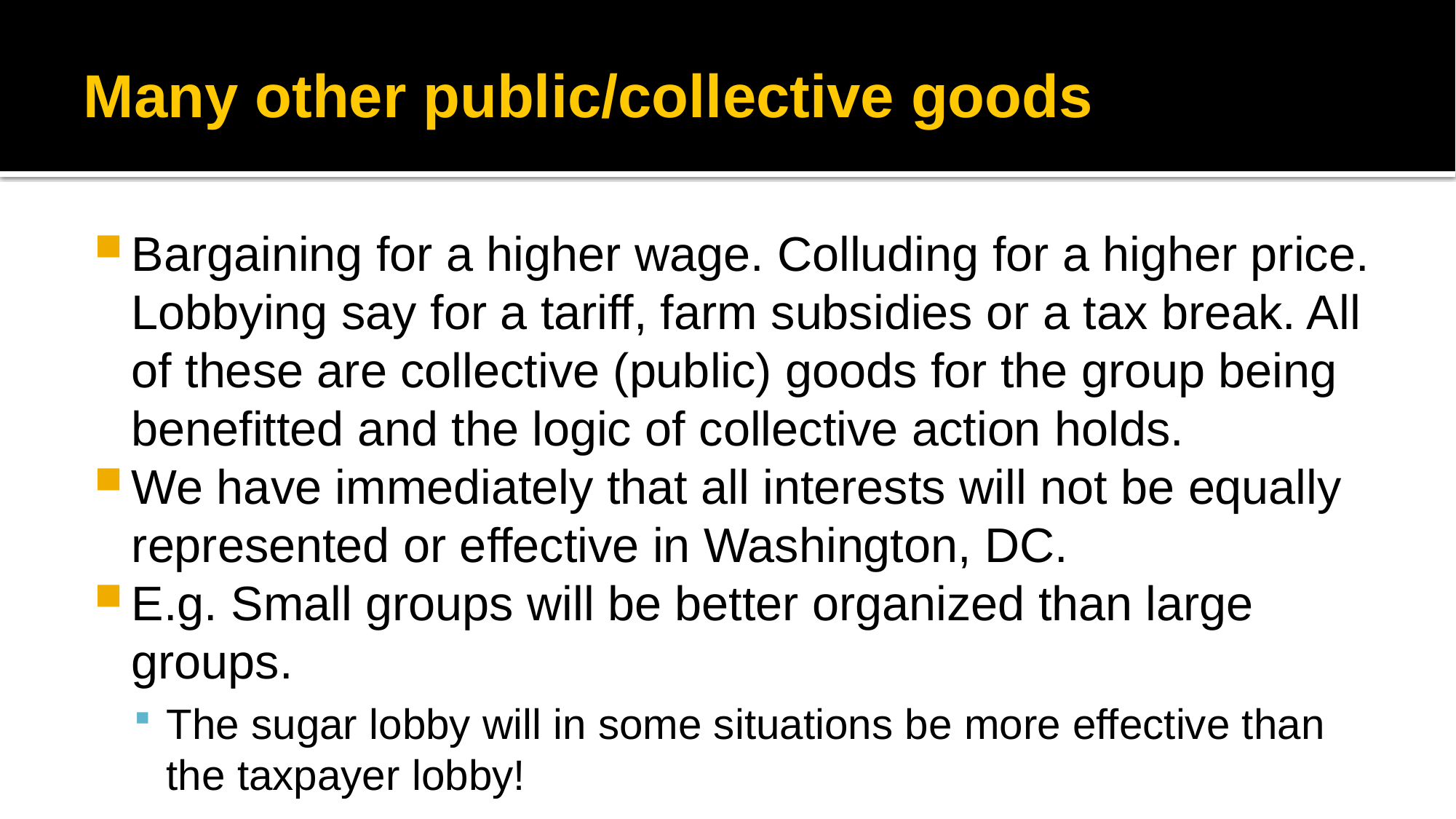

# Many other public/collective goods
Bargaining for a higher wage. Colluding for a higher price. Lobbying say for a tariff, farm subsidies or a tax break. All of these are collective (public) goods for the group being benefitted and the logic of collective action holds.
We have immediately that all interests will not be equally represented or effective in Washington, DC.
E.g. Small groups will be better organized than large groups.
The sugar lobby will in some situations be more effective than the taxpayer lobby!